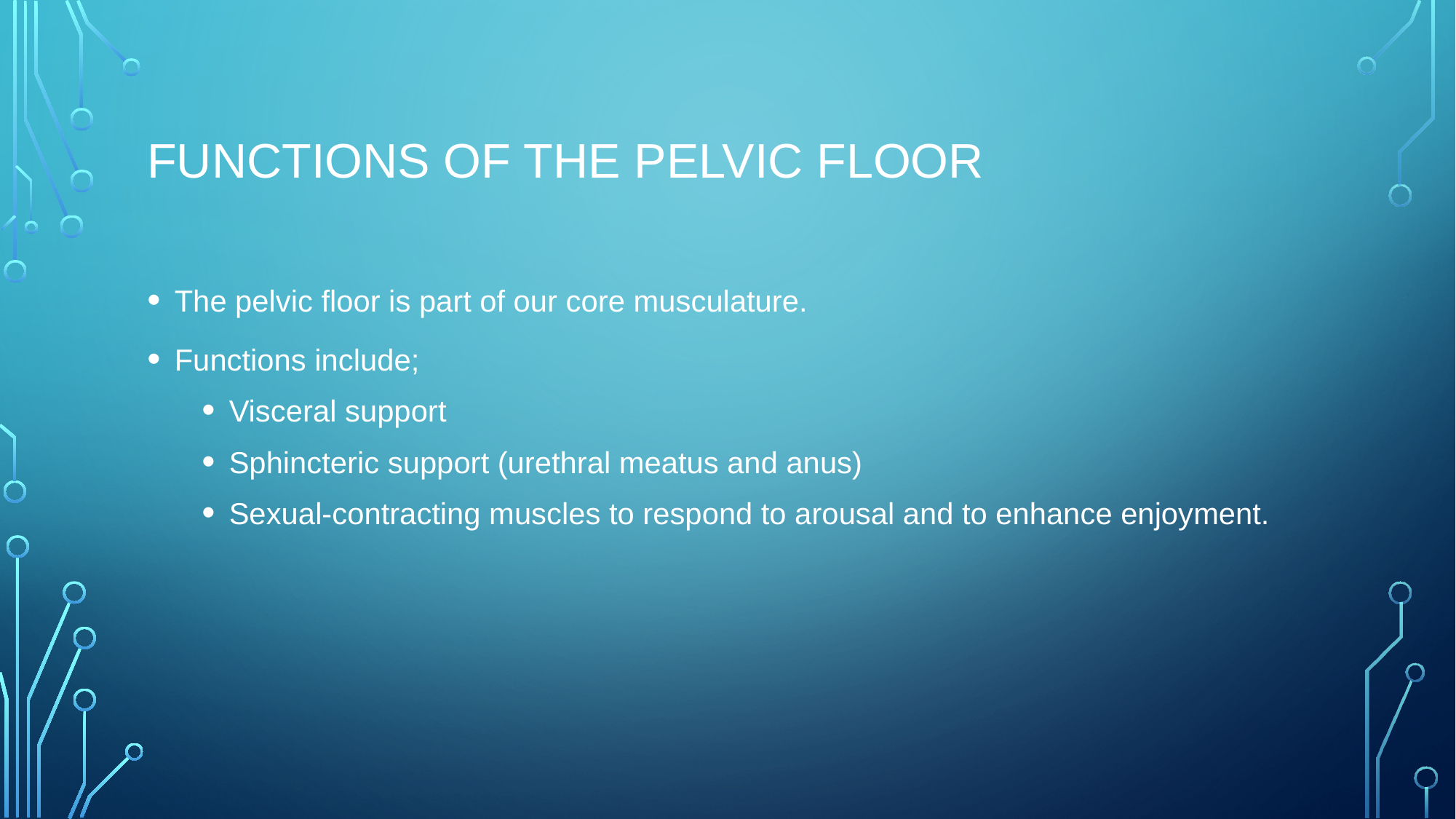

# Functions of the Pelvic Floor
The pelvic floor is part of our core musculature.
Functions include;
Visceral support
Sphincteric support (urethral meatus and anus)
Sexual-contracting muscles to respond to arousal and to enhance enjoyment.